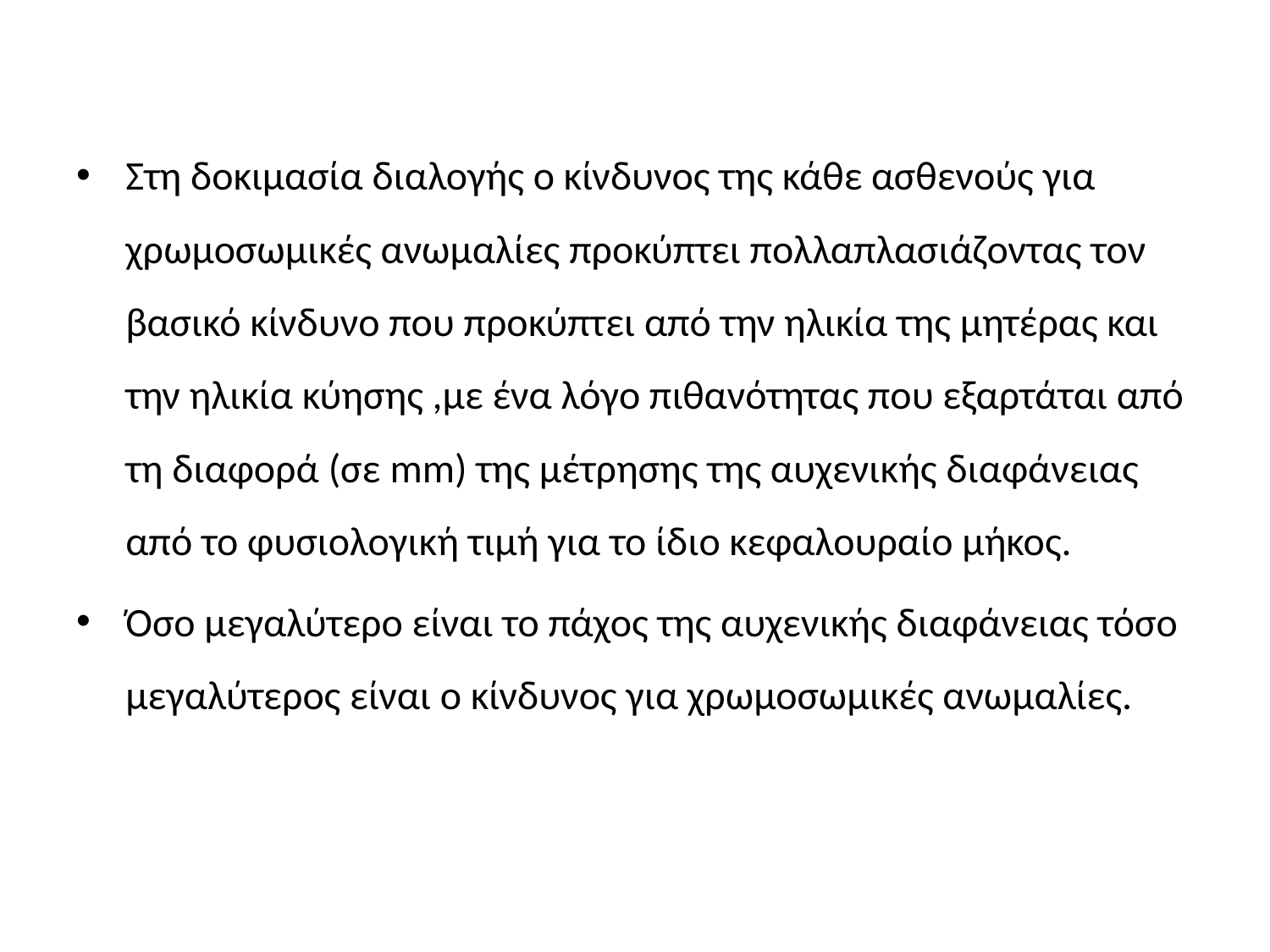

#
Στη δοκιμασία διαλογής ο κίνδυνος της κάθε ασθενούς για χρωμοσωμικές ανωμαλίες προκύπτει πολλαπλασιάζοντας τον βασικό κίνδυνο που προκύπτει από την ηλικία της μητέρας και την ηλικία κύησης ,με ένα λόγο πιθανότητας που εξαρτάται από τη διαφορά (σε mm) της μέτρησης της αυχενικής διαφάνειας από το φυσιολογική τιμή για το ίδιο κεφαλουραίο μήκος.
Όσο μεγαλύτερο είναι το πάχος της αυχενικής διαφάνειας τόσο μεγαλύτερος είναι ο κίνδυνος για χρωμοσωμικές ανωμαλίες.